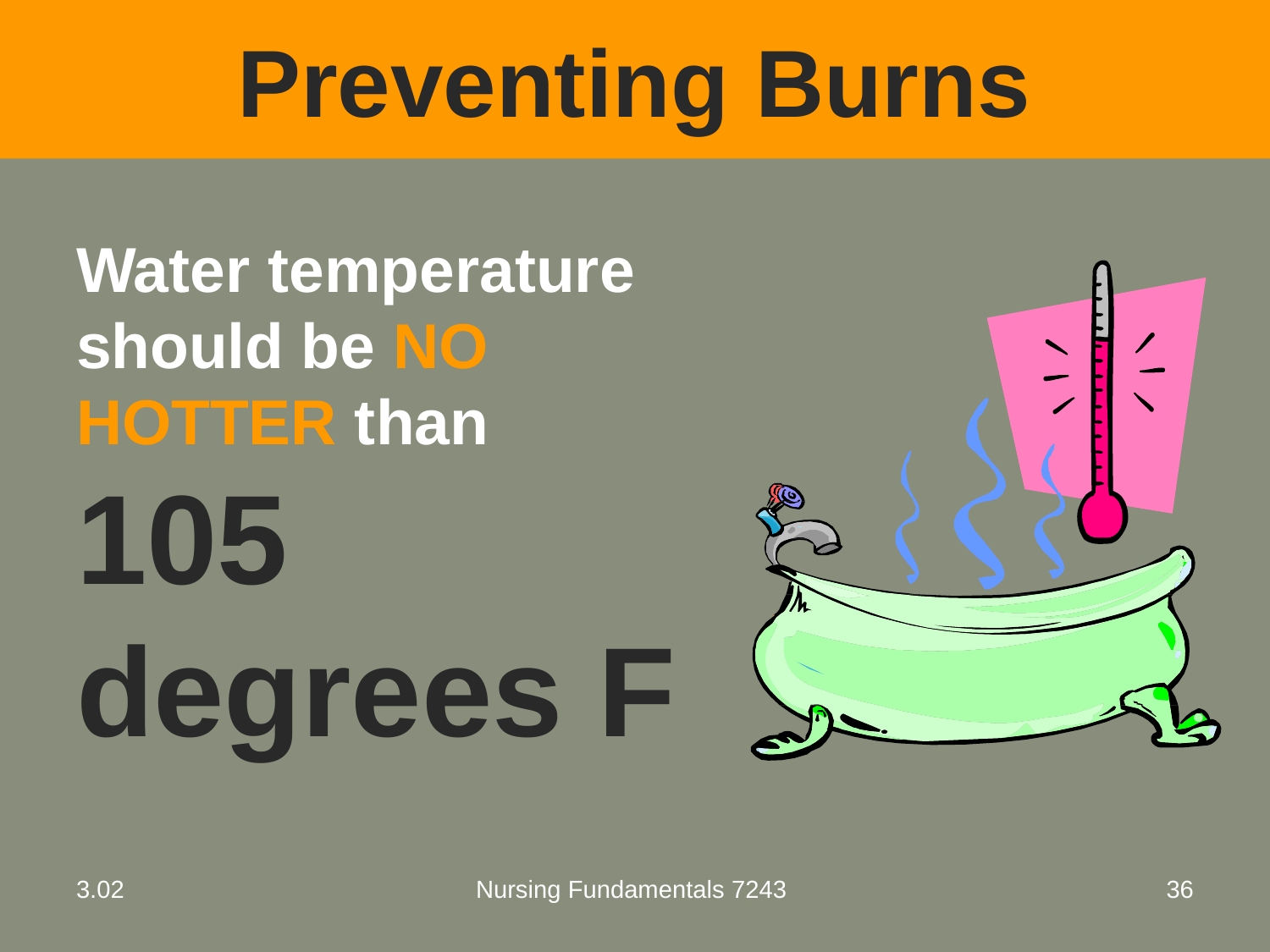

# Preventing Burns
Water temperature should be NO HOTTER than 105 degrees F

3.02
Nursing Fundamentals 7243
36